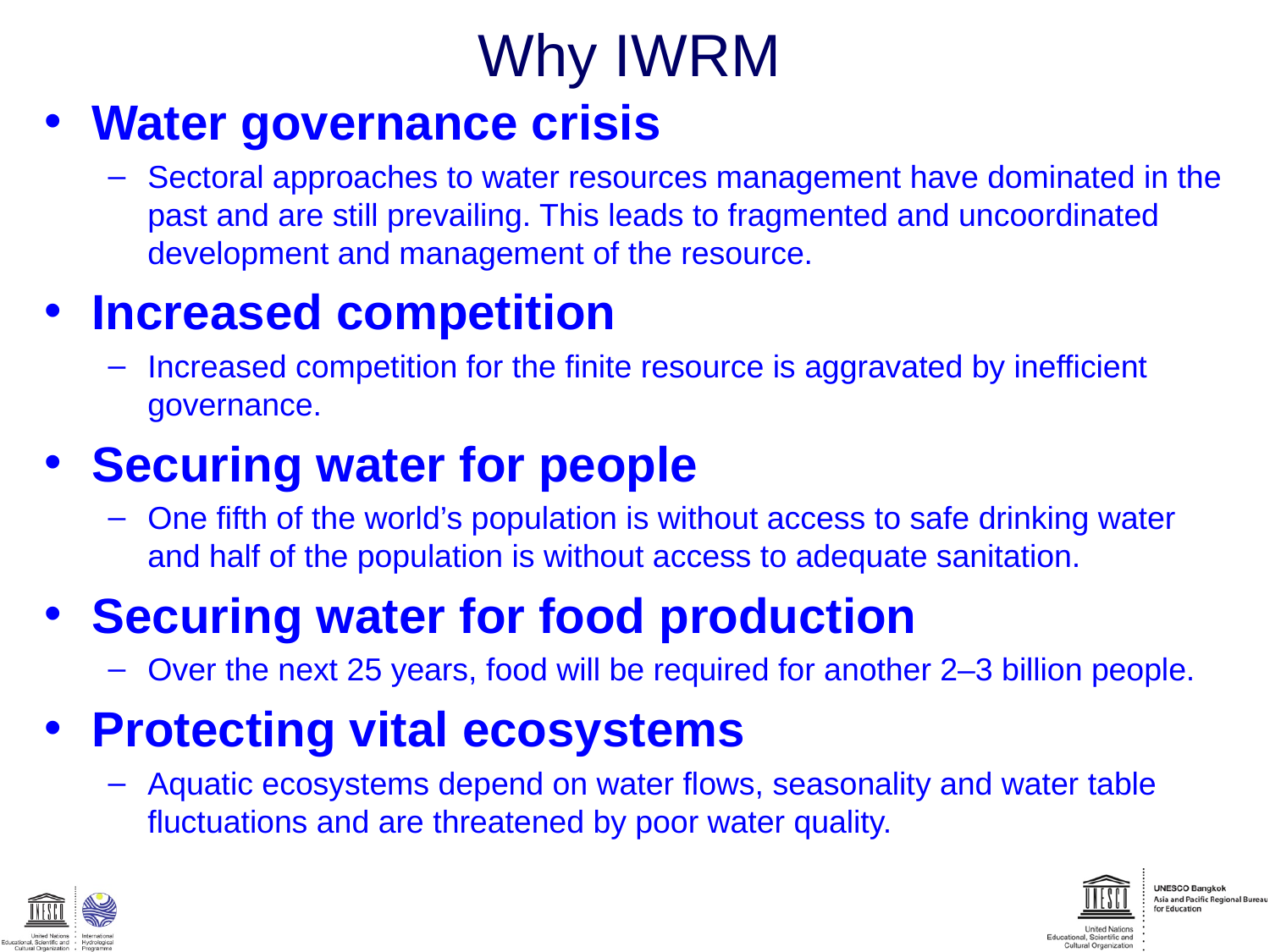

# Why IWRM
Water governance crisis
Sectoral approaches to water resources management have dominated in the past and are still prevailing. This leads to fragmented and uncoordinated development and management of the resource.
Increased competition
Increased competition for the finite resource is aggravated by inefficient governance.
Securing water for people
One fifth of the world’s population is without access to safe drinking water and half of the population is without access to adequate sanitation.
Securing water for food production
Over the next 25 years, food will be required for another 2–3 billion people.
Protecting vital ecosystems
Aquatic ecosystems depend on water flows, seasonality and water table fluctuations and are threatened by poor water quality.